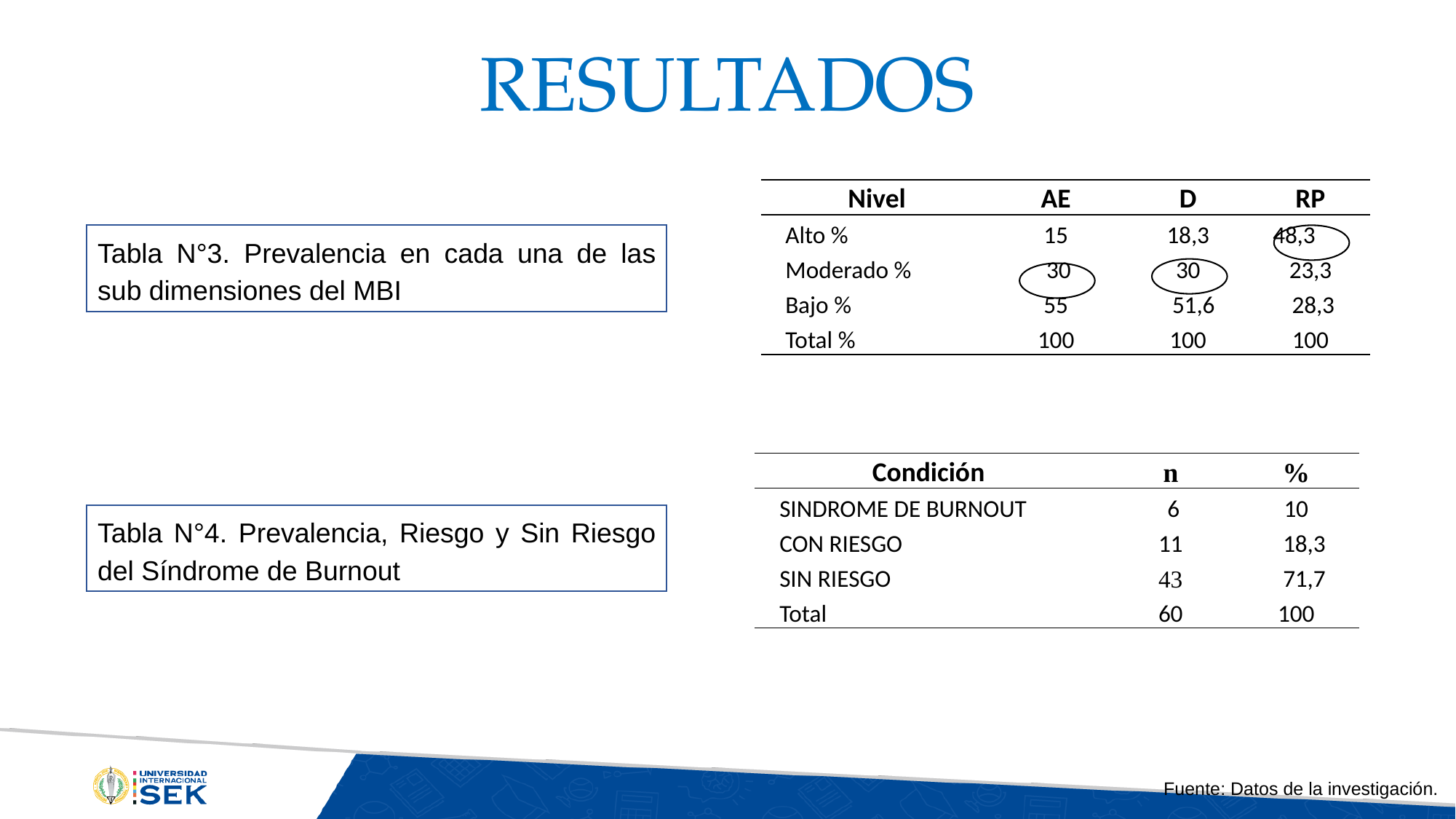

RESULTADOS
| Nivel | AE | D | RP |
| --- | --- | --- | --- |
| Alto % Moderado % Bajo % | 15 30 55 | 18,3 30 51,6 | 48,3 23,3 28,3 |
| Total % | 100 | 100 | 100 |
Tabla N°3. Prevalencia en cada una de las sub dimensiones del MBI

| Condición | n | % |
| --- | --- | --- |
| SINDROME DE BURNOUT CON RIESGO SIN RIESGO | 6 11 43 | 10 18,3 71,7 |
| Total | 60 | 100 |
Tabla N°4. Prevalencia, Riesgo y Sin Riesgo del Síndrome de Burnout
Fuente: Datos de la investigación.